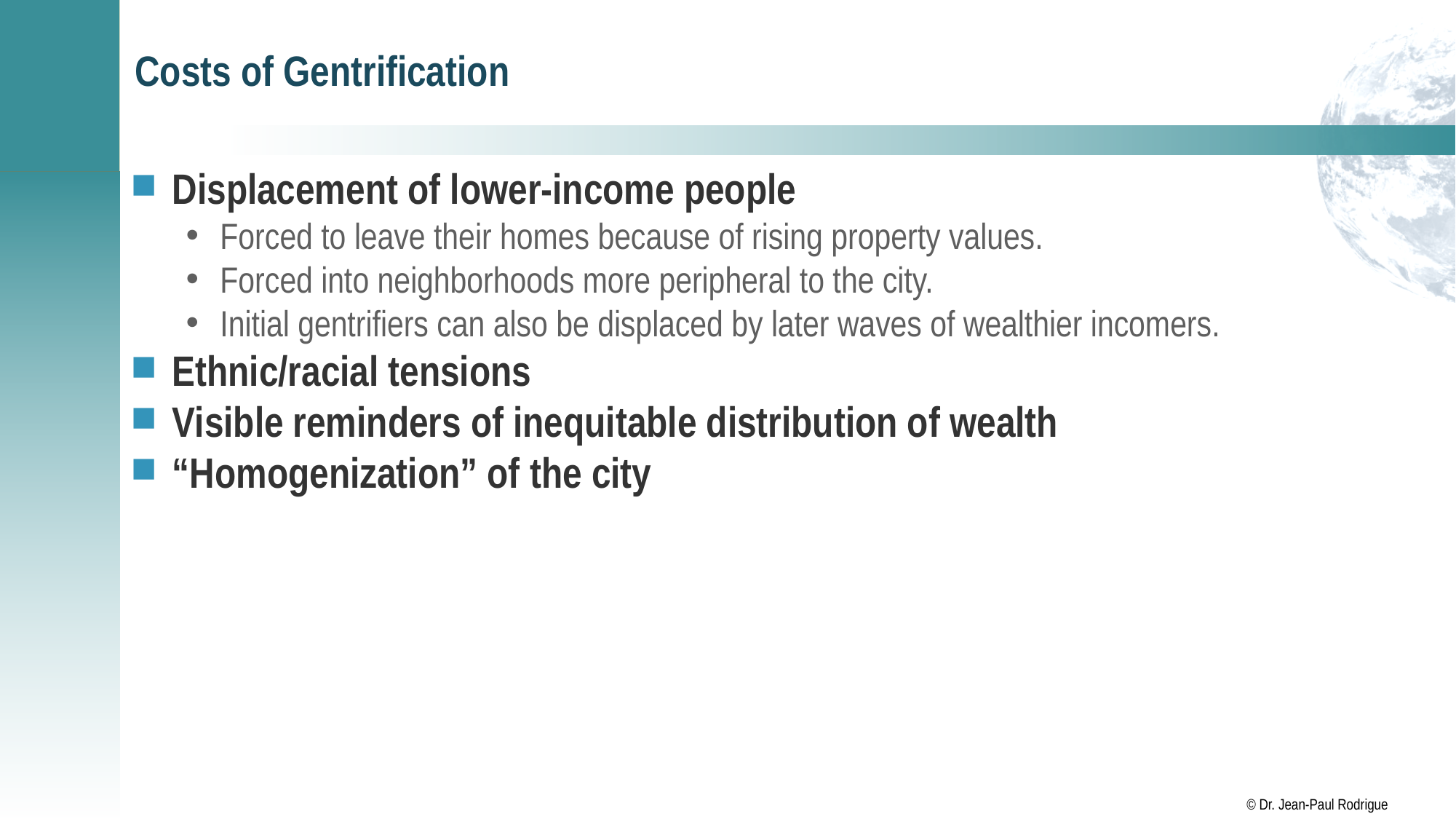

# Costs of Gentrification
Displacement of lower-income people
Forced to leave their homes because of rising property values.
Forced into neighborhoods more peripheral to the city.
Initial gentrifiers can also be displaced by later waves of wealthier incomers.
Ethnic/racial tensions
Visible reminders of inequitable distribution of wealth
“Homogenization” of the city